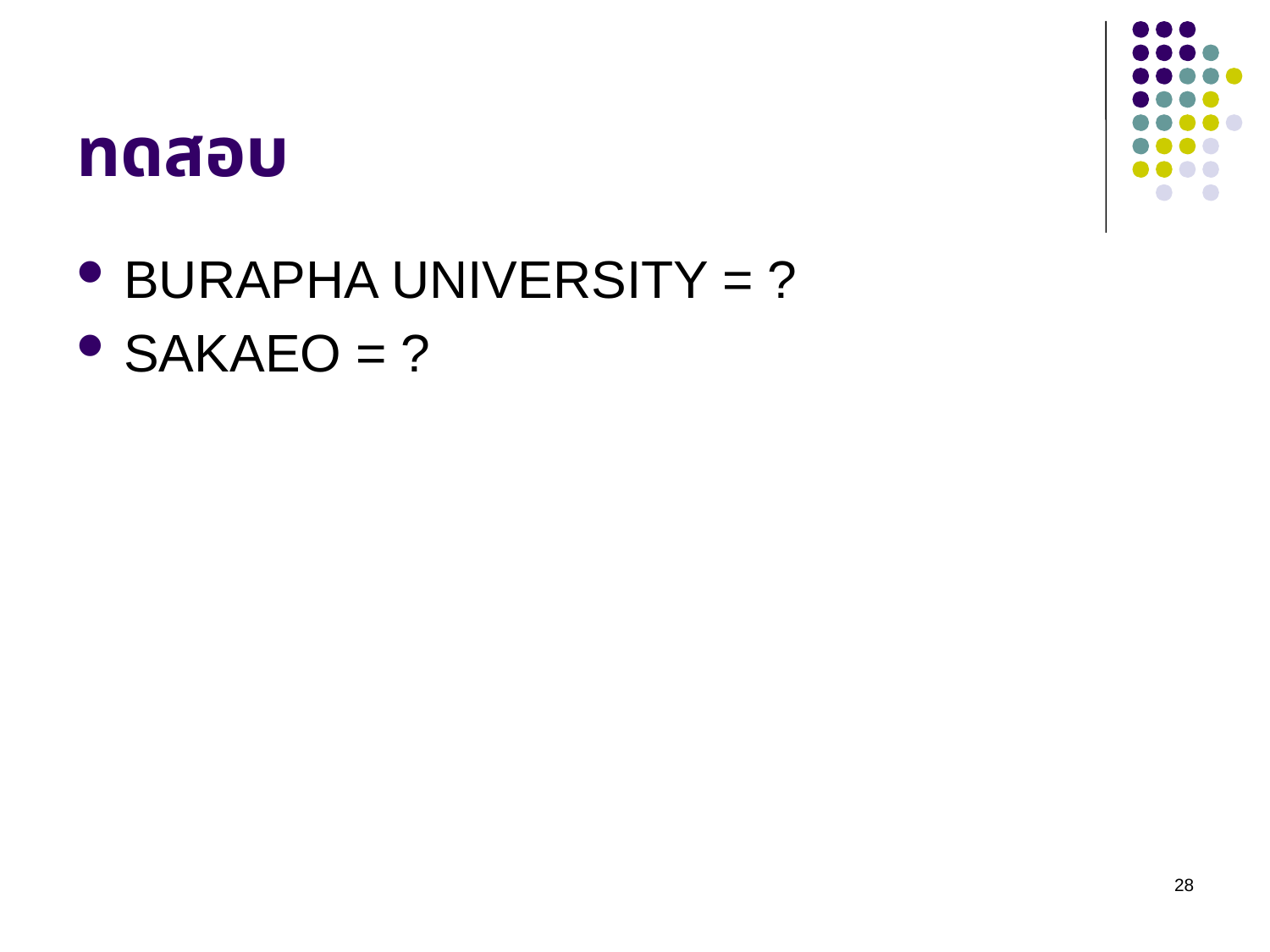

# ทดสอบ
BURAPHA UNIVERSITY = ?
SAKAEO = ?
28